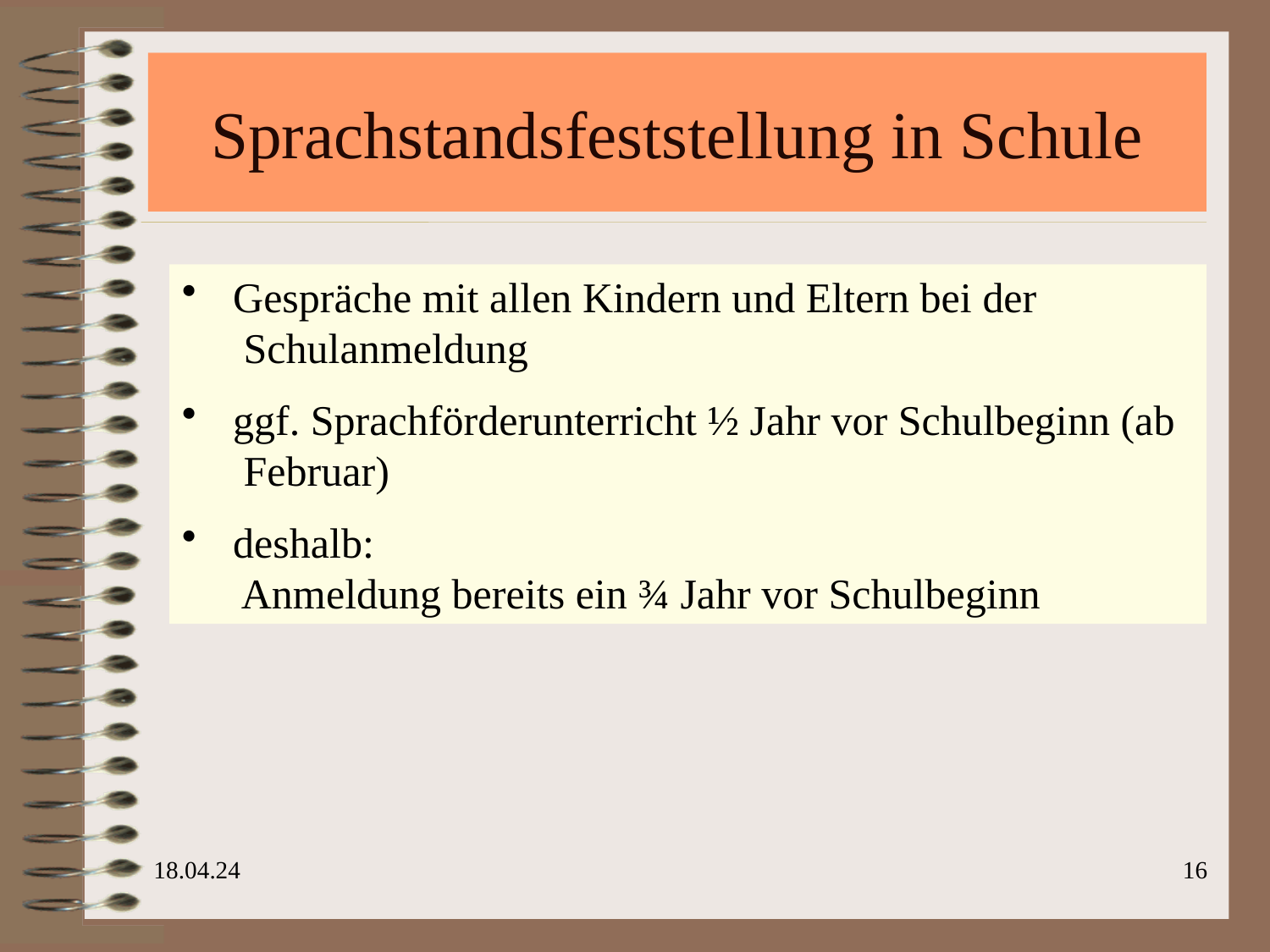

# Sprachstandsfeststellung in Schule
  Gespräche mit allen Kindern und Eltern bei der
   Schulanmeldung
  ggf. Sprachförderunterricht ½ Jahr vor Schulbeginn (ab
   Februar)
  deshalb:
   Anmeldung bereits ein ¾ Jahr vor Schulbeginn
18.04.24
16